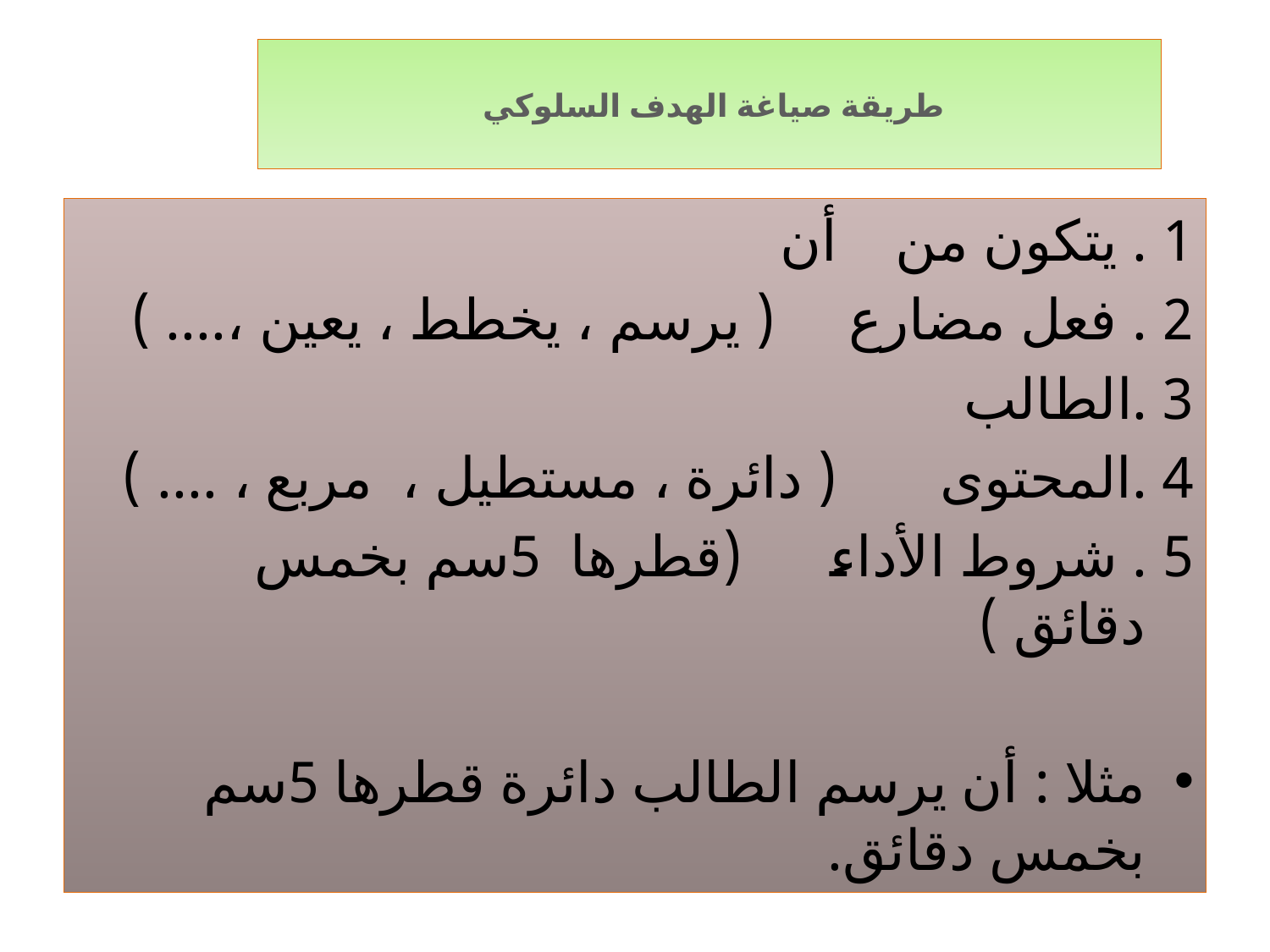

# طريقة صياغة الهدف السلوكي
1 . يتكون من    أن
2 . فعل مضارع     ( يرسم ، يخطط ، يعين ،.... )
3 .الطالب
4 .المحتوى       ( دائرة ، مستطيل ،  مربع ، .... )
5 . شروط الأداء      (قطرها  5سم بخمس دقائق )

مثلا : أن يرسم الطالب دائرة قطرها 5سم بخمس دقائق.